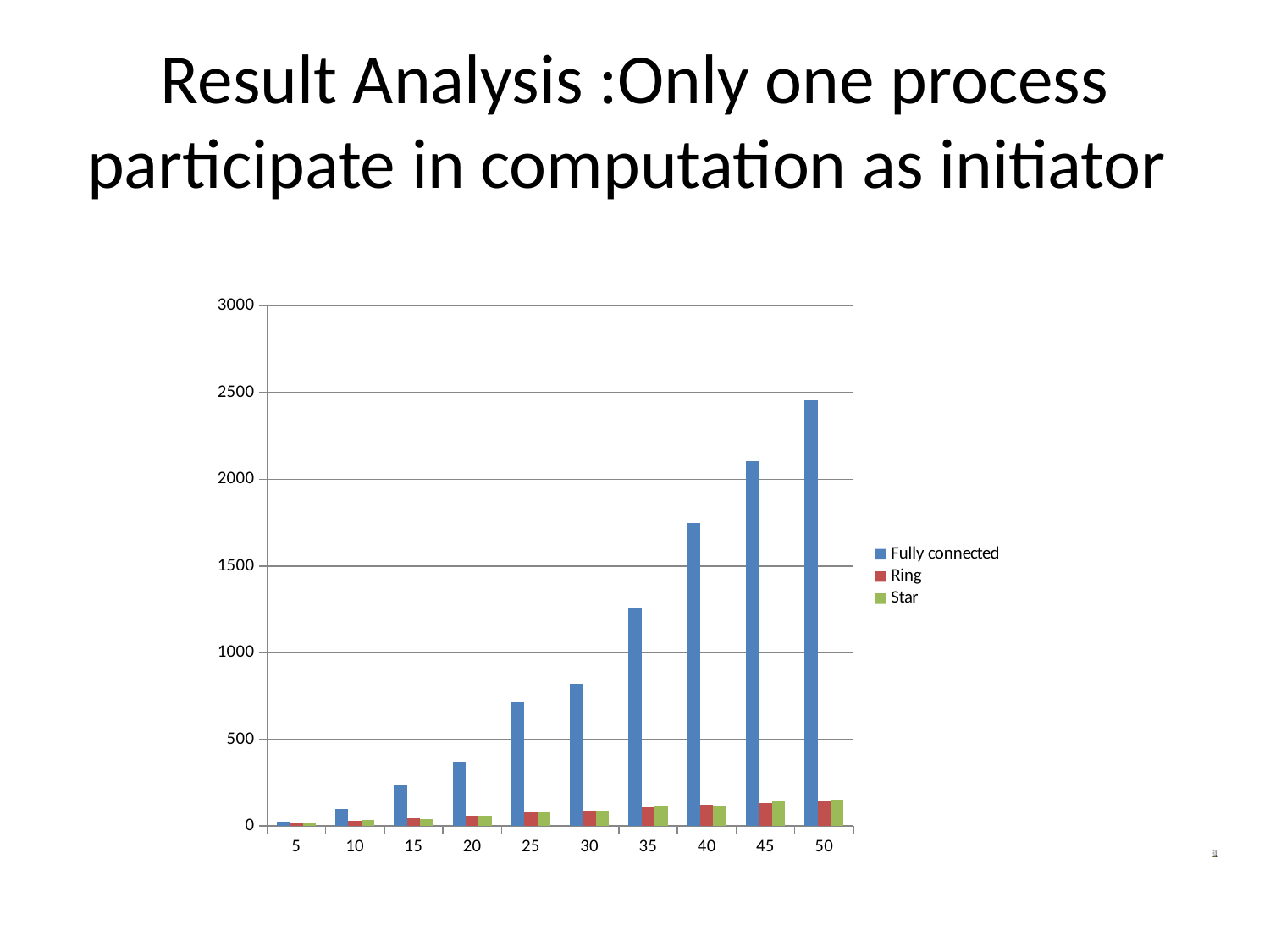

# Result Analysis :Only one process participate in computation as initiator

### Chart

| Category | Fully connected | Ring | Star |
|---|---|---|---|
| 5 | 27.0 | 14.0 | 13.0 |
| 10 | 97.0 | 30.0 | 33.0 |
| 15 | 237.0 | 44.0 | 42.0 |
| 20 | 366.0 | 59.0 | 60.0 |
| 25 | 713.0 | 81.0 | 81.0 |
| 30 | 822.0 | 88.0 | 86.0 |
| 35 | 1257.0 | 106.0 | 118.0 |
| 40 | 1746.0 | 121.0 | 117.0 |
| 45 | 2104.0 | 131.0 | 149.0 |
| 50 | 2456.0 | 149.0 | 151.0 |

### Chart

| Category | Fully Connected | Ring | Star |
|---|---|---|---|
| 5 | 40.0 | 20.0 | 16.0 |
| 10 | 180.0 | 54.0 | 36.0 |
| 15 | 420.0 | 68.0 | 56.0 |
| 20 | 760.0 | 112.0 | 76.0 |
| 25 | 1200.0 | 100.0 | 69.0 |
| 30 | 1740.0 | 176.0 | 116.0 |
| 35 | 2380.0 | 140.0 | 136.0 |
| 40 | 3120.0 | 164.0 | 156.0 |
| 45 | 3120.0 | 180.0 | 176.0 |
| 50 | 4900.0 | 296.0 | 196.0 |